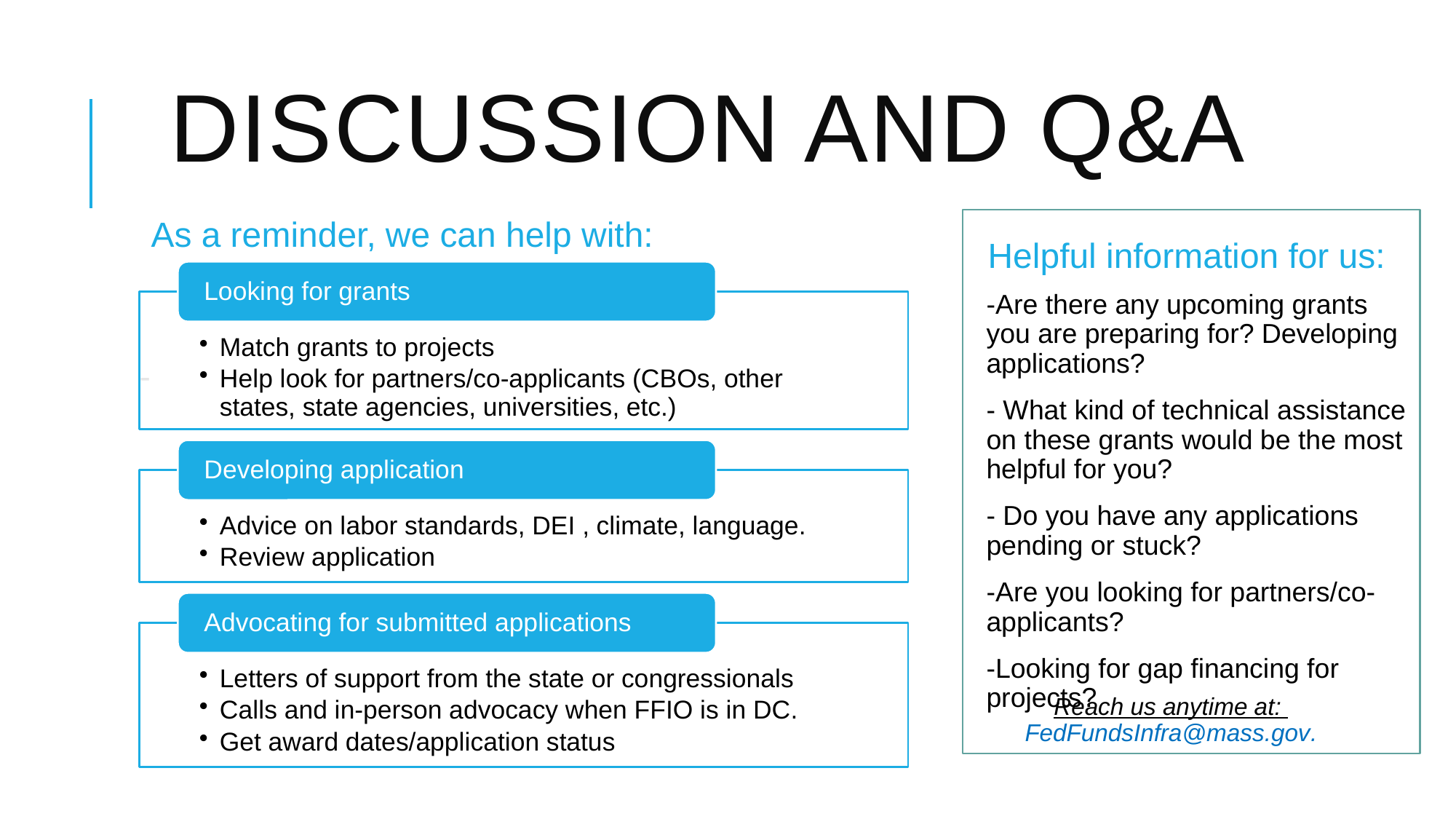

# Discussion and q&a
As a reminder, we can help with:
Helpful information for us:

Match grants to projects
Help look for partners/co-applicants (CBOs, other states, state agencies, universities, etc.)
Looking for grants
Advice on labor standards, DEI , climate, language.
Review application
Developing application
Letters of support from the state or congressionals
Calls and in-person advocacy when FFIO is in DC.
Get award dates/application status
Advocating for submitted applications
-Are there any upcoming grants you are preparing for? Developing applications?
- What kind of technical assistance on these grants would be the most helpful for you?
- Do you have any applications pending or stuck?
-Are you looking for partners/co-applicants?
-Looking for gap financing for projects?
-
Reach us anytime at: FedFundsInfra@mass.gov.